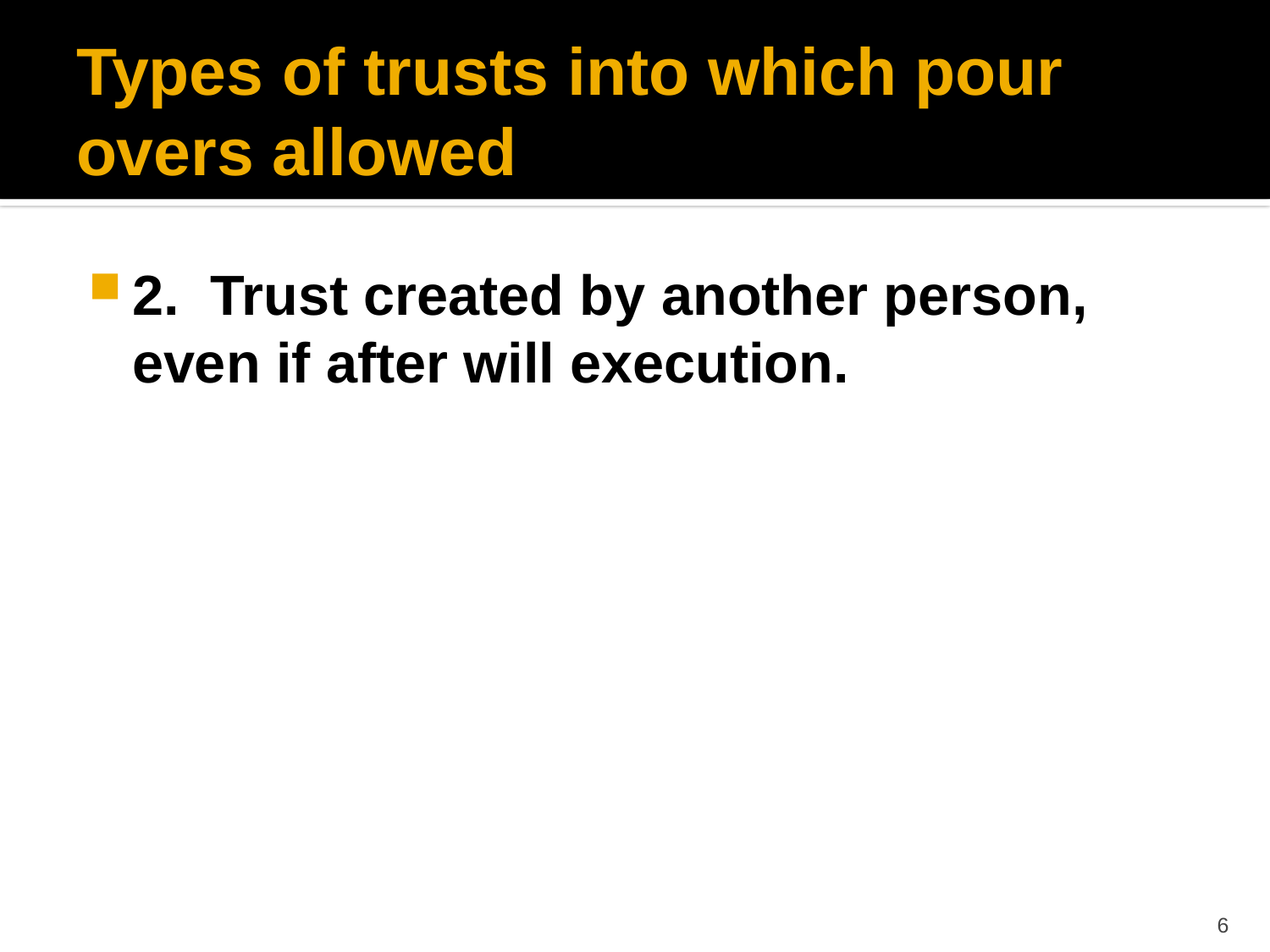

# Types of trusts into which pour overs allowed
2.  Trust created by another person, even if after will execution.
6